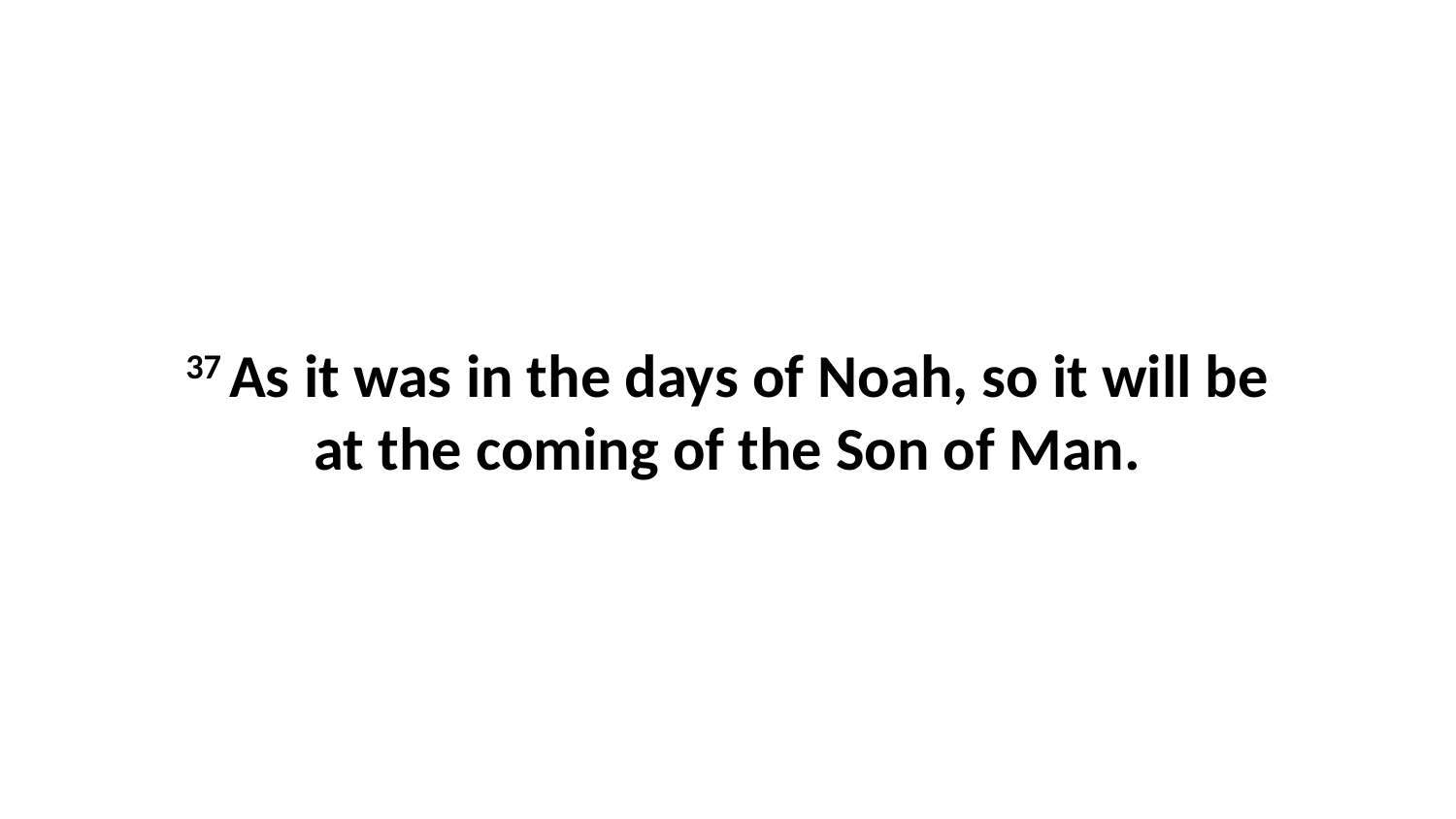

37 As it was in the days of Noah, so it will be at the coming of the Son of Man.